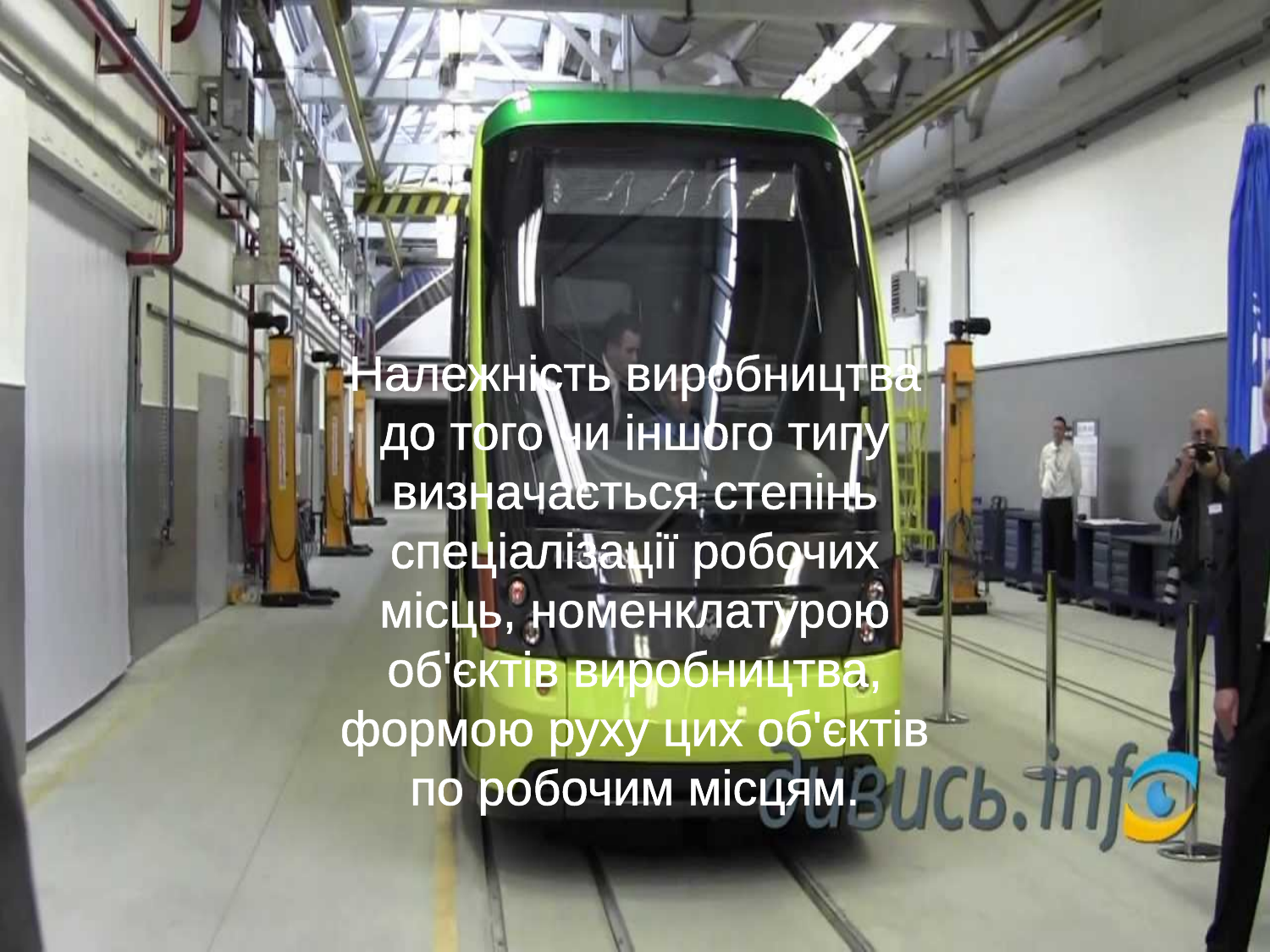

Належність виробництва до того чи іншого типу визначається степінь спеціалізації робочих місць, номенклатурою об'єктів виробництва, формою руху цих об'єктів по робочим місцям.